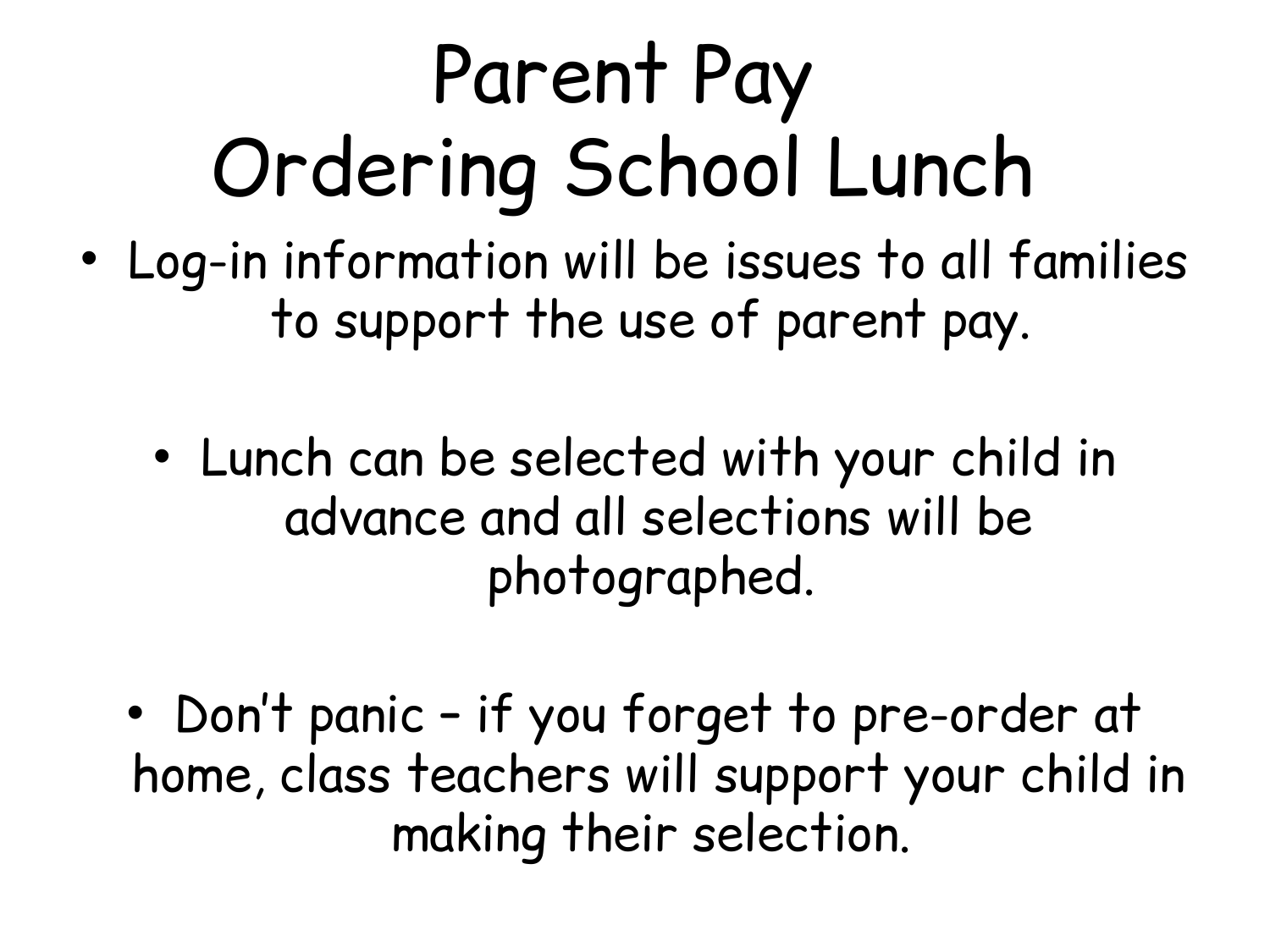

# Parent Pay Ordering School Lunch
Log-in information will be issues to all families to support the use of parent pay.

Lunch can be selected with your child in advance and all selections will be photographed.

Don’t panic – if you forget to pre-order at home, class teachers will support your child in making their selection.